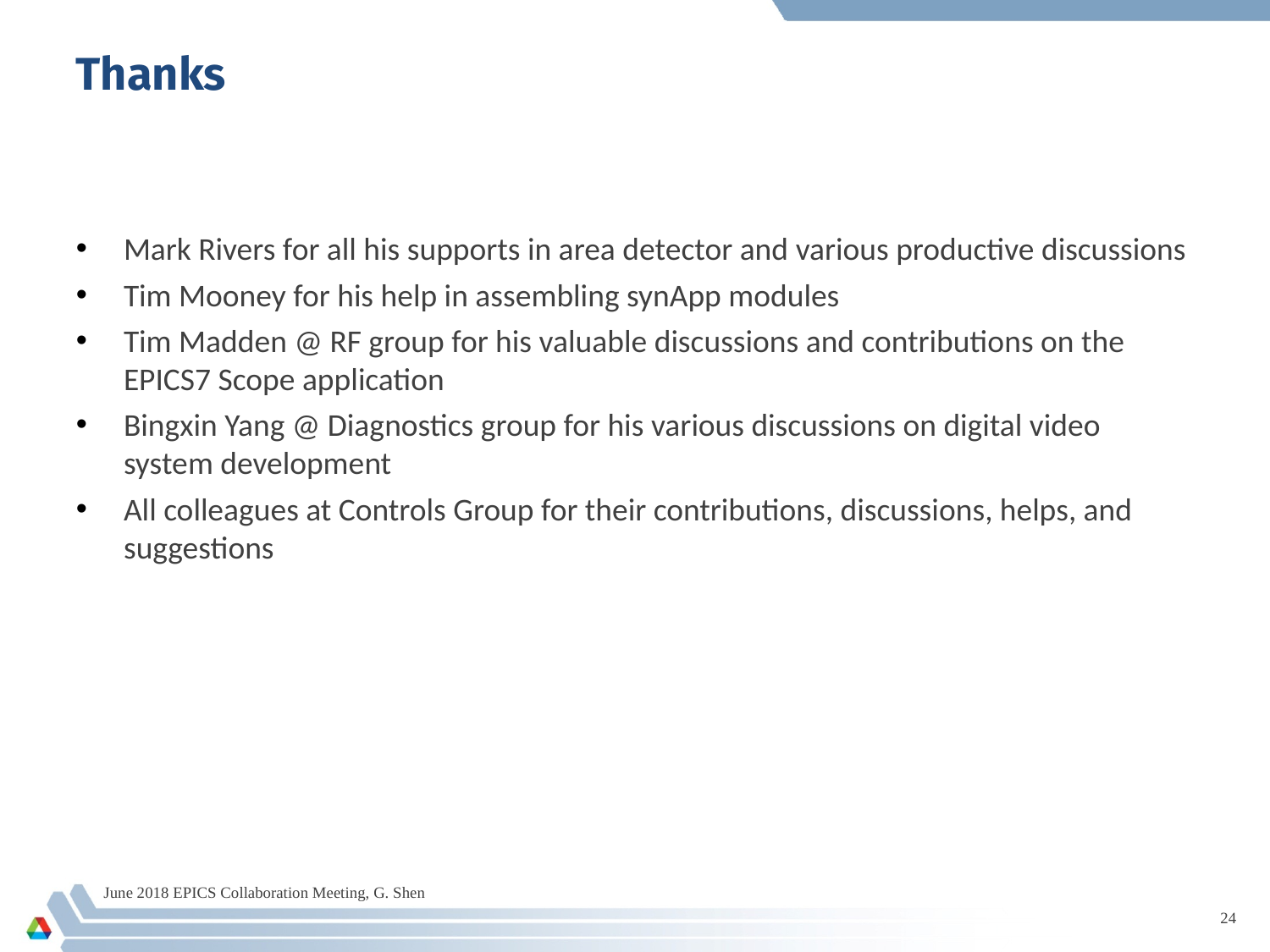

# Thanks
Mark Rivers for all his supports in area detector and various productive discussions
Tim Mooney for his help in assembling synApp modules
Tim Madden @ RF group for his valuable discussions and contributions on the EPICS7 Scope application
Bingxin Yang @ Diagnostics group for his various discussions on digital video system development
All colleagues at Controls Group for their contributions, discussions, helps, and suggestions

June 2018 EPICS Collaboration Meeting, G. Shen
24